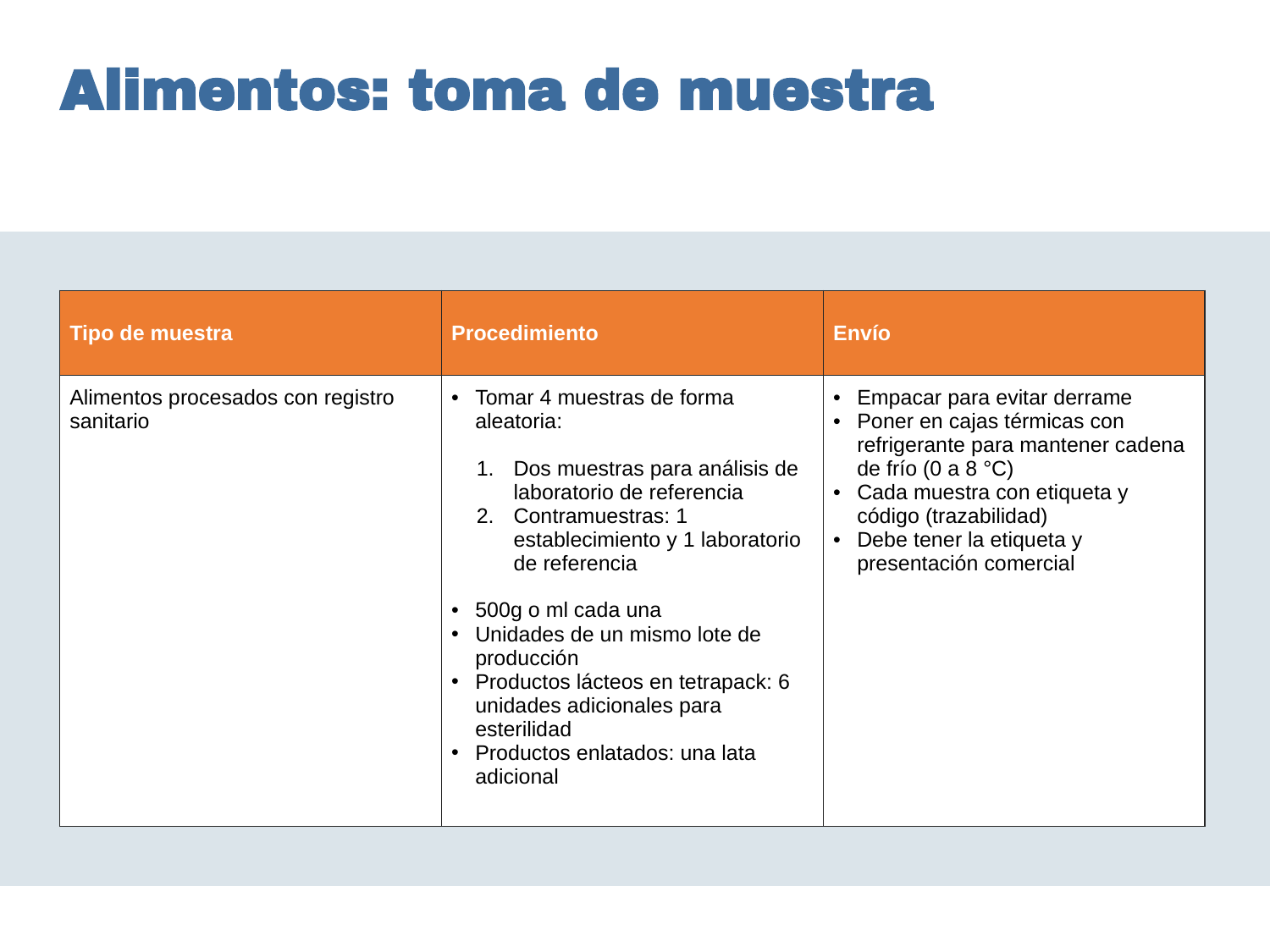

Alimentos: toma de muestra

| Tipo de muestra | Procedimiento | Envío |
| --- | --- | --- |
| Alimentos procesados con registro sanitario | Tomar 4 muestras de forma aleatoria: Dos muestras para análisis de laboratorio de referencia Contramuestras: 1 establecimiento y 1 laboratorio de referencia 500g o ml cada una Unidades de un mismo lote de producción Productos lácteos en tetrapack: 6 unidades adicionales para esterilidad Productos enlatados: una lata adicional | Empacar para evitar derrame Poner en cajas térmicas con refrigerante para mantener cadena de frío (0 a 8 °C) Cada muestra con etiqueta y código (trazabilidad) Debe tener la etiqueta y presentación comercial |